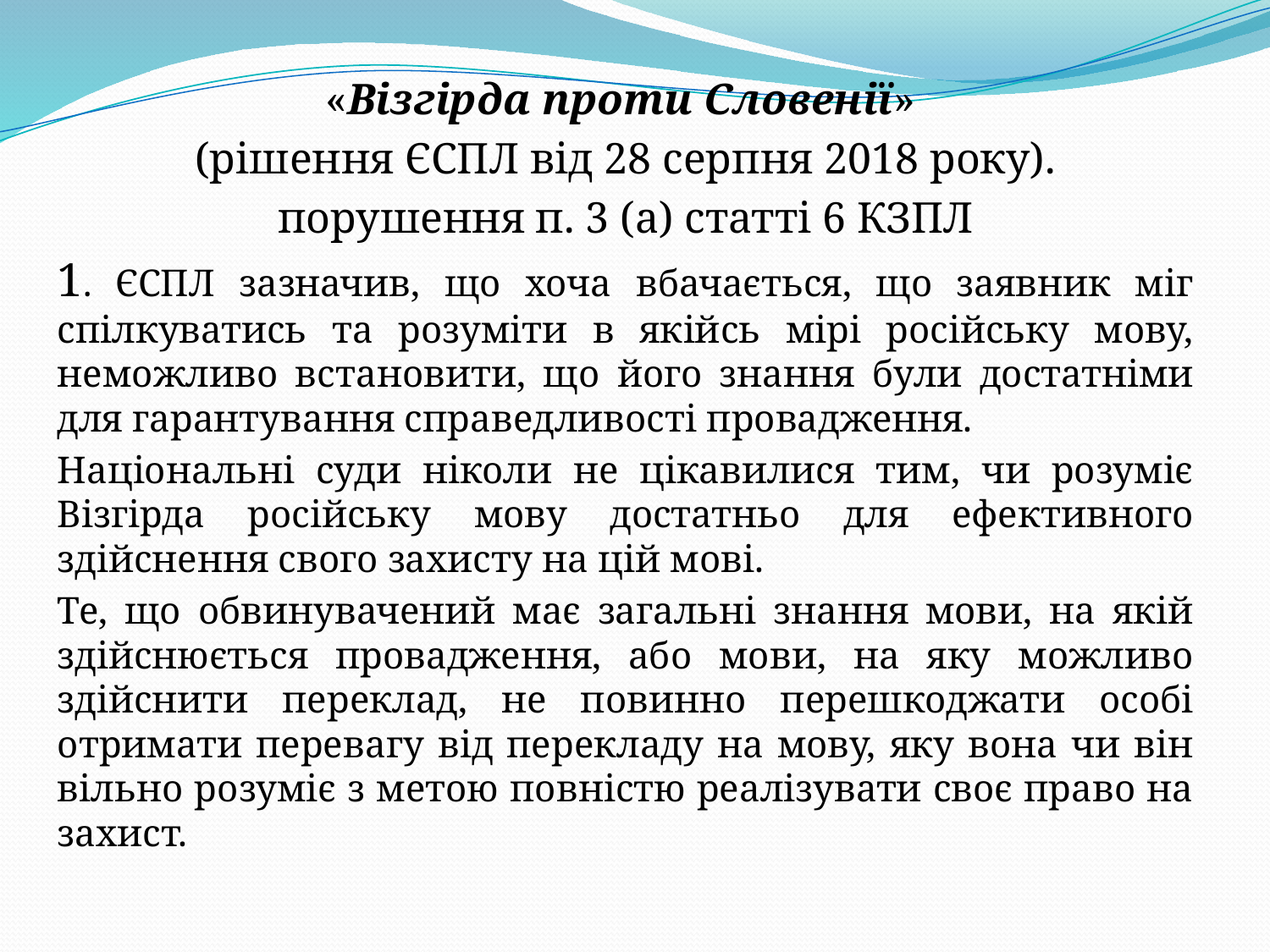

«Візгірда проти Словенії»
(рішення ЄСПЛ від 28 серпня 2018 року).
порушення п. 3 (а) статті 6 КЗПЛ
1. ЄСПЛ зазначив, що хоча вбачається, що заявник міг спілкуватись та розуміти в якійсь мірі російську мову, неможливо встановити, що його знання були достатніми для гарантування справедливості провадження.
Національні суди ніколи не цікавилися тим, чи розуміє Візгірда російську мову достатньо для ефективного здійснення свого захисту на цій мові.
Те, що обвинувачений має загальні знання мови, на якій здійснюється провадження, або мови, на яку можливо здійснити переклад, не повинно перешкоджати особі отримати перевагу від перекладу на мову, яку вона чи він вільно розуміє з метою повністю реалізувати своє право на захист.